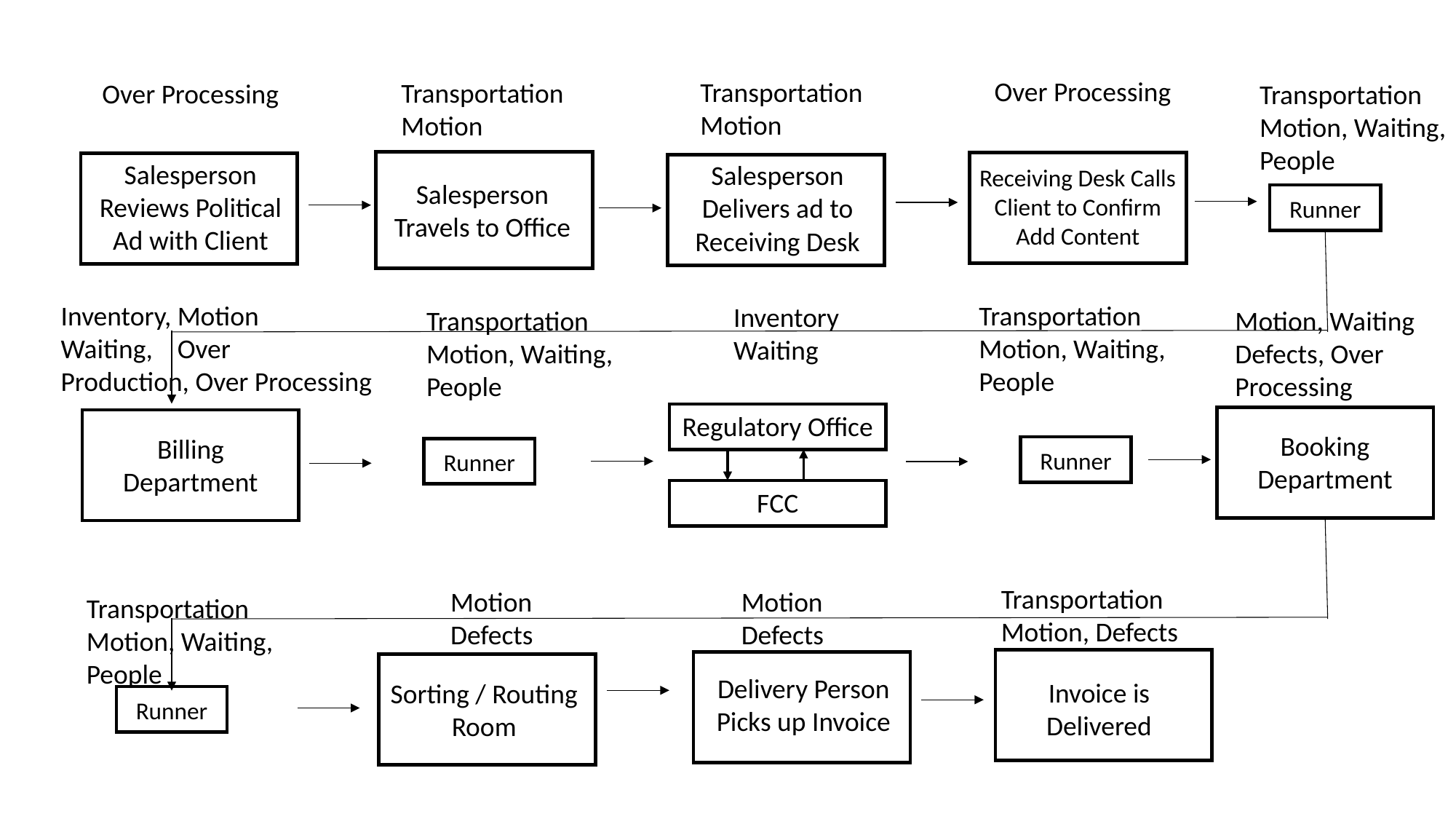

Over Processing
Transportation
Motion
Transportation
Motion
Over Processing
Transportation
Motion, Waiting,
People
Salesperson Reviews Political Ad with Client

Salesperson Travels to Office

Receiving Desk Calls Client to Confirm Add Content
Salesperson Delivers ad to Receiving Desk

Runner
Transportation
Motion, Waiting,
People
Inventory, Motion
Waiting,    Over
Production, Over Processing
Inventory
Waiting
Transportation
Motion, Waiting,
People
Motion, Waiting
Defects, Over
Processing
Regulatory Office

Booking Department

Billing Department

Runner

Runner
FCC

Transportation
Motion, Defects
Motion
Defects
Motion
Defects
Transportation
Motion, Waiting,
People

Sorting / Routing Room
Delivery Person Picks up Invoice
Invoice is Delivered

Runner